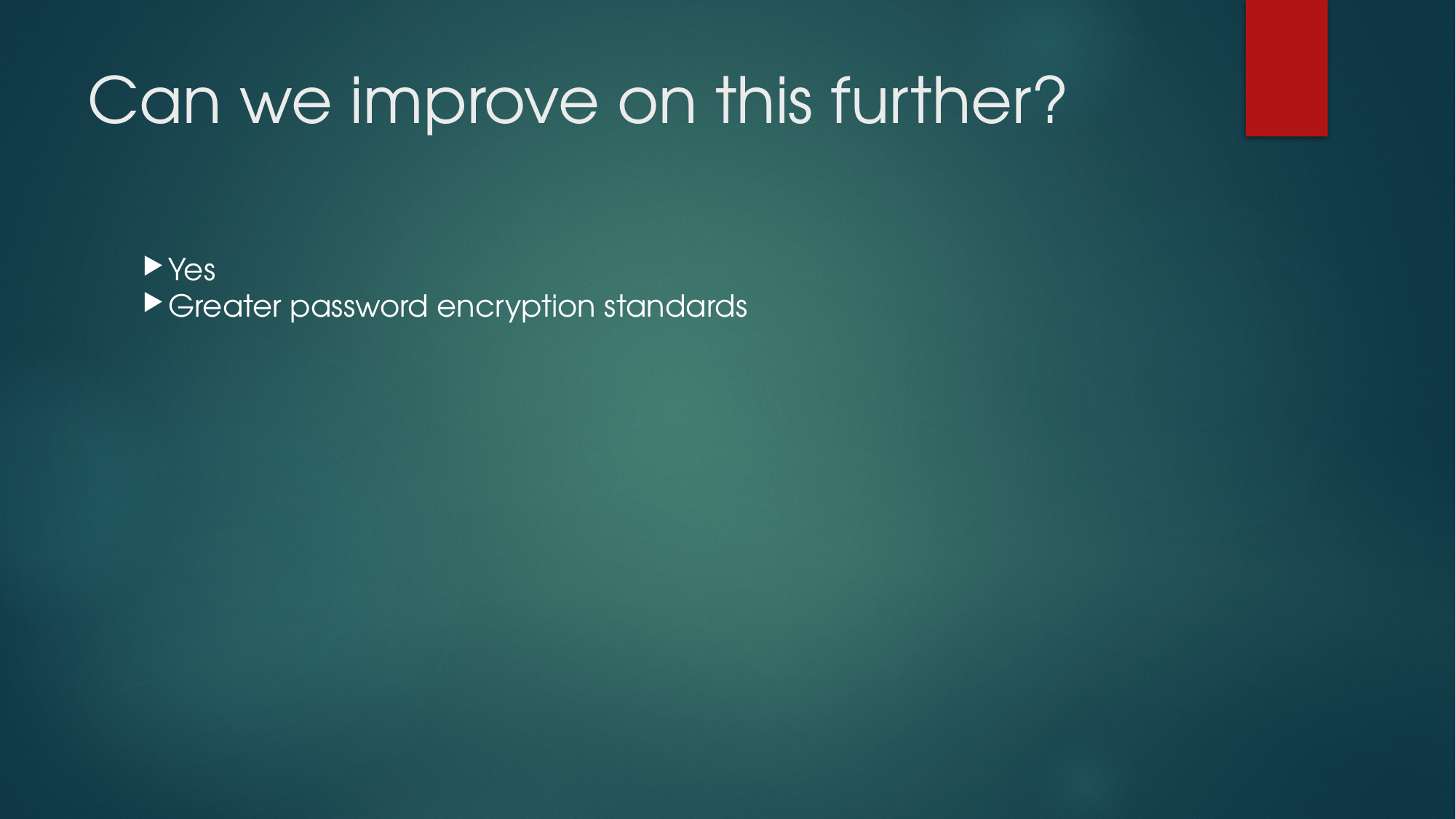

Can we improve on this further?
Yes
Greater password encryption standards